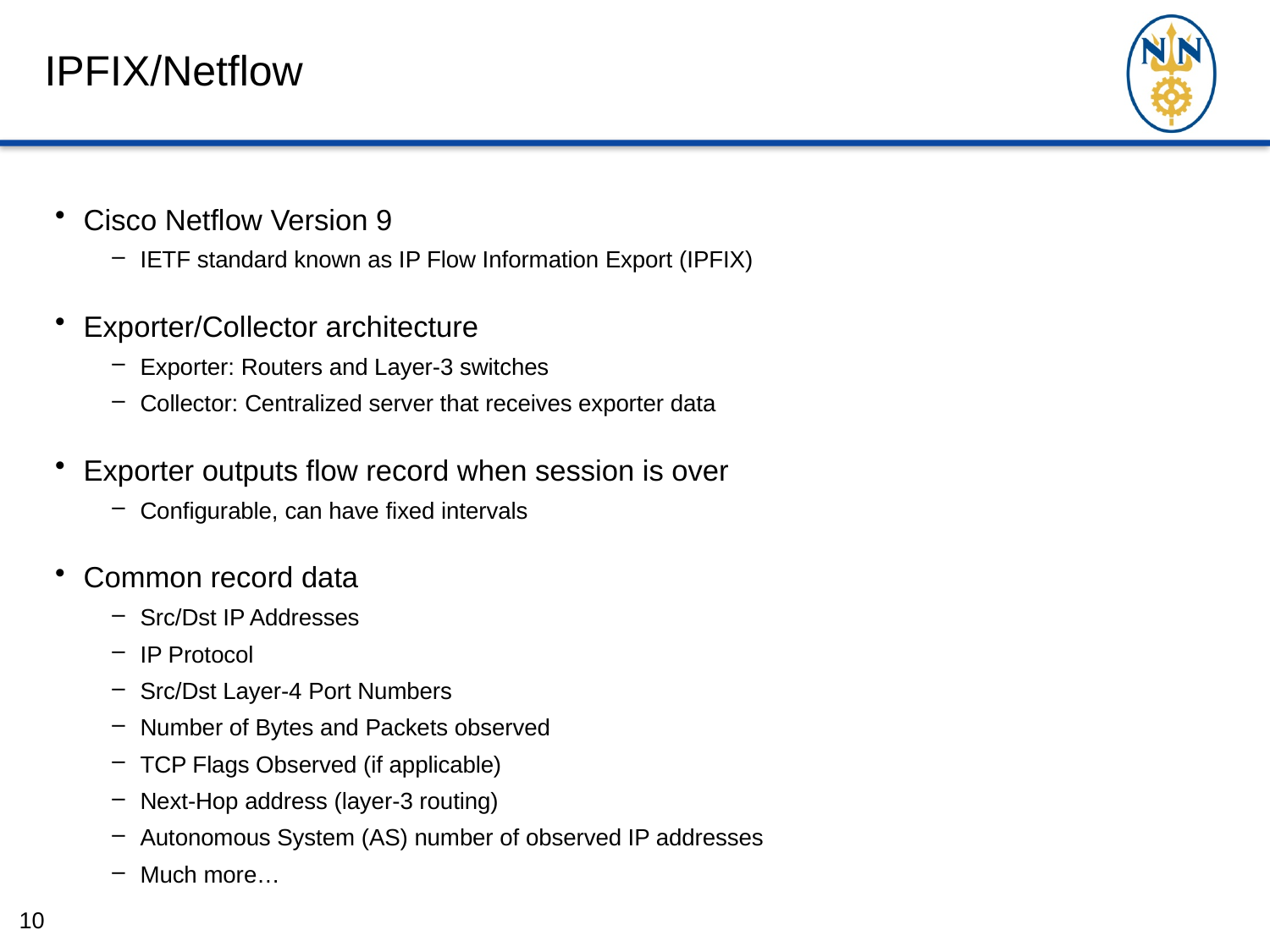

# IPFIX/Netflow
Cisco Netflow Version 9
IETF standard known as IP Flow Information Export (IPFIX)
Exporter/Collector architecture
Exporter: Routers and Layer-3 switches
Collector: Centralized server that receives exporter data
Exporter outputs flow record when session is over
Configurable, can have fixed intervals
Common record data
Src/Dst IP Addresses
IP Protocol
Src/Dst Layer-4 Port Numbers
Number of Bytes and Packets observed
TCP Flags Observed (if applicable)
Next-Hop address (layer-3 routing)
Autonomous System (AS) number of observed IP addresses
Much more…

10